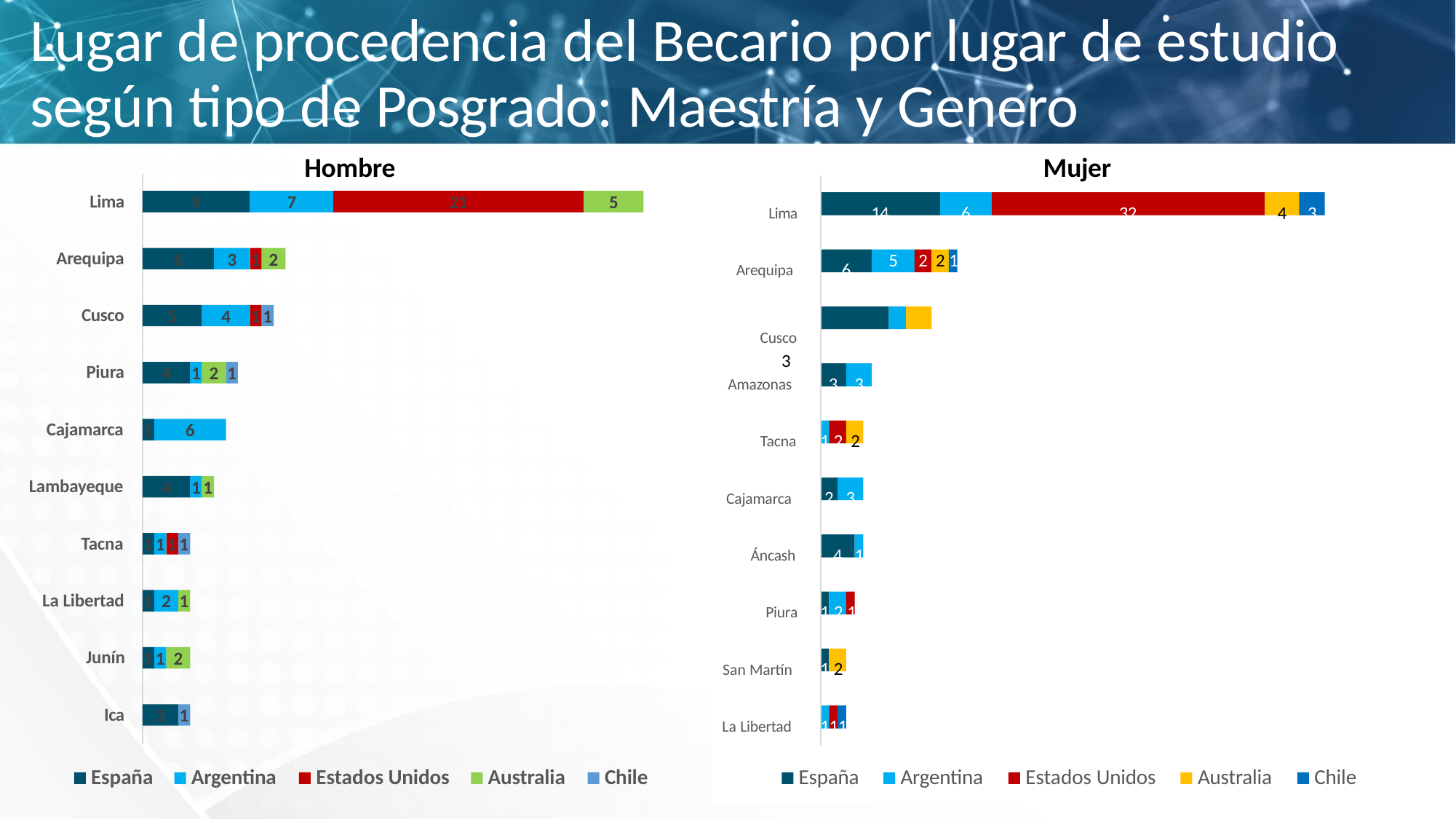

# Lugar de procedencia del Becario por lugar de estudio según tipo de Posgrado: Maestría y Genero
Hombre	Mujer

Lima
Lima	14	6	32	4	3
9
7
21
5
Arequipa
Arequipa	6

Cusco	8	2  3
5	2 2 1
6
3
1
2
Cusco
5
4
1
1
Piura
Amazonas	3	3
4
1
2
1
Cajamarca
Tacna	1 2 2
1
6
Lambayeque
Cajamarca	2  3
4
1
1
Tacna
Áncash	4  1
1
1
1
1
La Libertad
Piura	1 2 1
1
2
1
Junín
San Martín	1 2
1
1
2
Ica
La Libertad	111
3
1
España
Argentina
Estados Unidos
Australia
Chile
España
Argentina
Estados Unidos
Australia
Chile